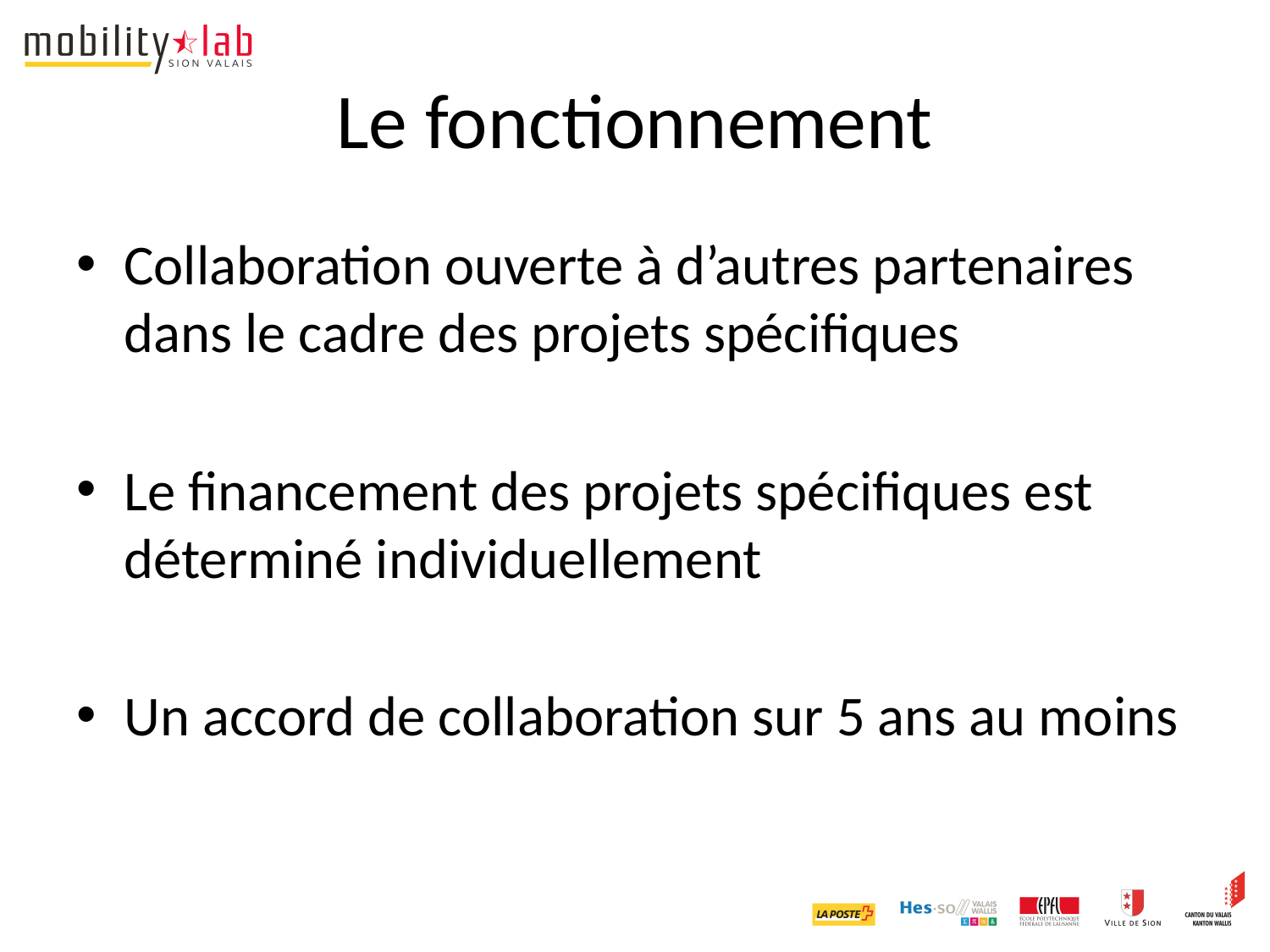

# Le fonctionnement
Collaboration ouverte à d’autres partenaires dans le cadre des projets spécifiques

Le financement des projets spécifiques est déterminé individuellement

Un accord de collaboration sur 5 ans au moins